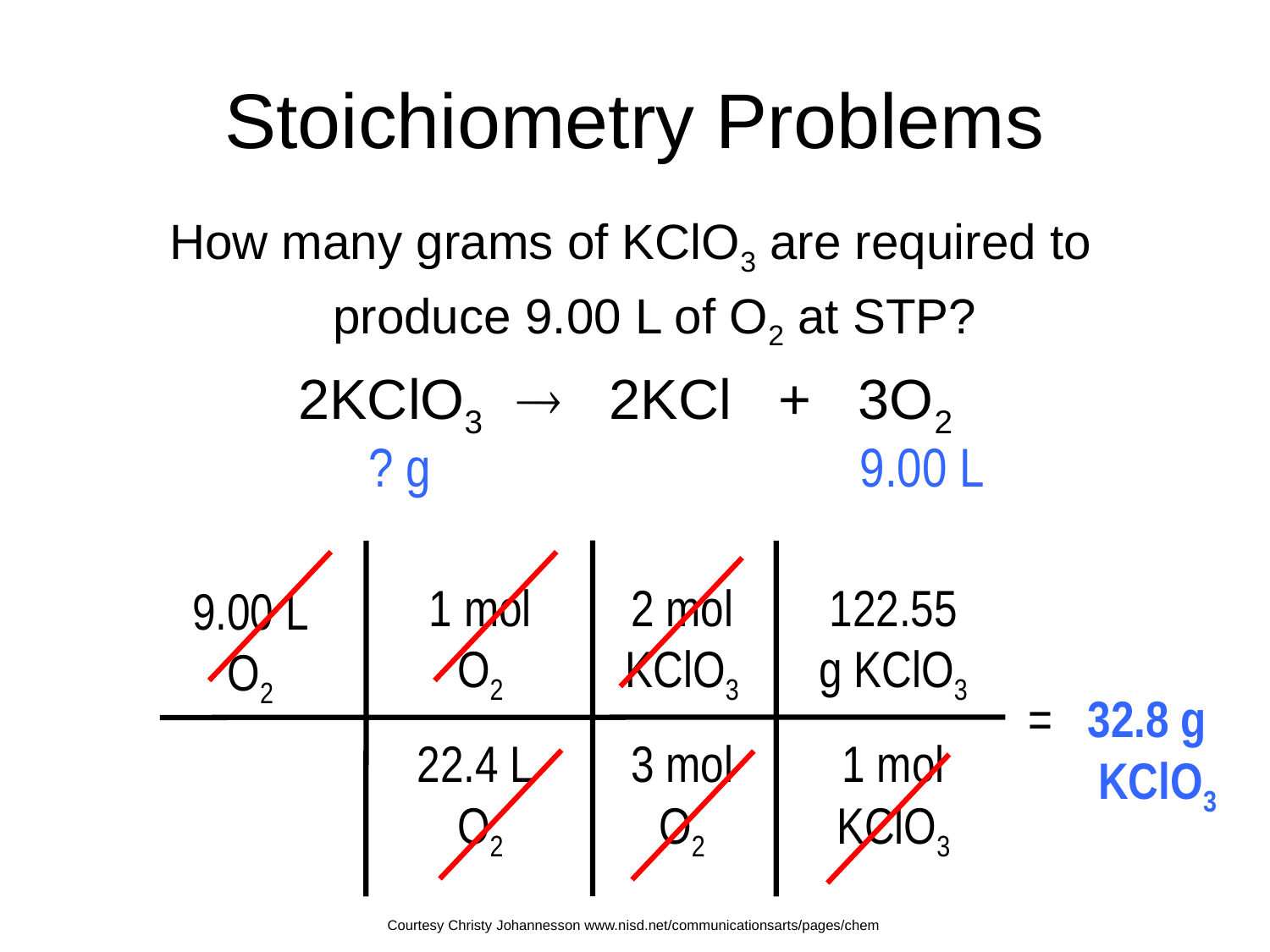

# Stoichiometry Problems
How many grams of KClO3 are required to produce 9.00 L of O2 at STP?
2KClO3   →   2KCl   +   3O2
? g
9.00 L

1 mol
O2
22.4 L
O2
2 mol
KClO3
3 mol
O2
122.55
g KClO3
1 mol
KClO3
9.00 L
O2
=   32.8 g
      KClO3

Courtesy Christy Johannesson www.nisd.net/communicationsarts/pages/chem